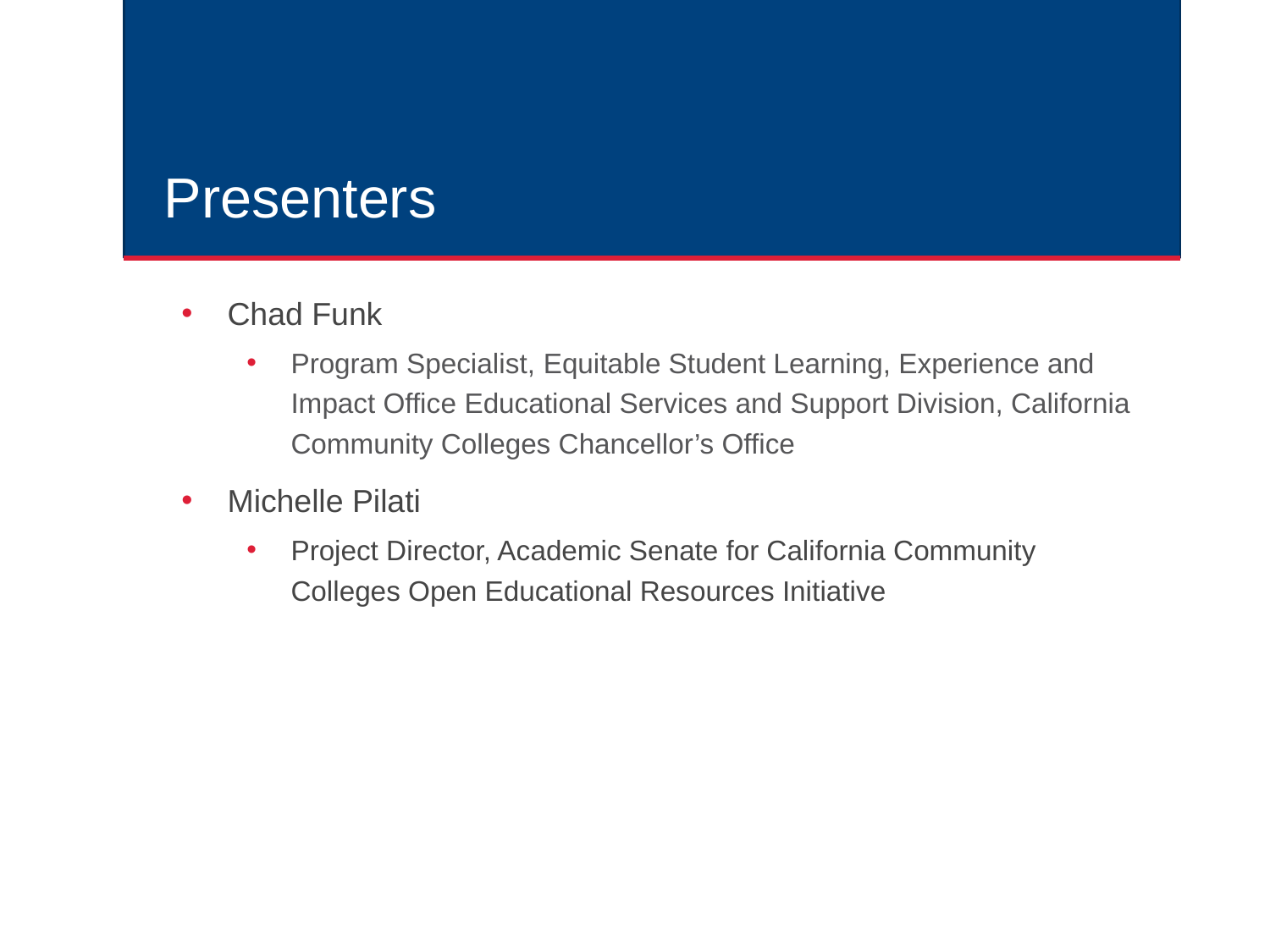

# Presenters
Chad Funk
Program Specialist, Equitable Student Learning, Experience and Impact Office Educational Services and Support Division, California Community Colleges Chancellor’s Office
Michelle Pilati
Project Director, Academic Senate for California Community Colleges Open Educational Resources Initiative